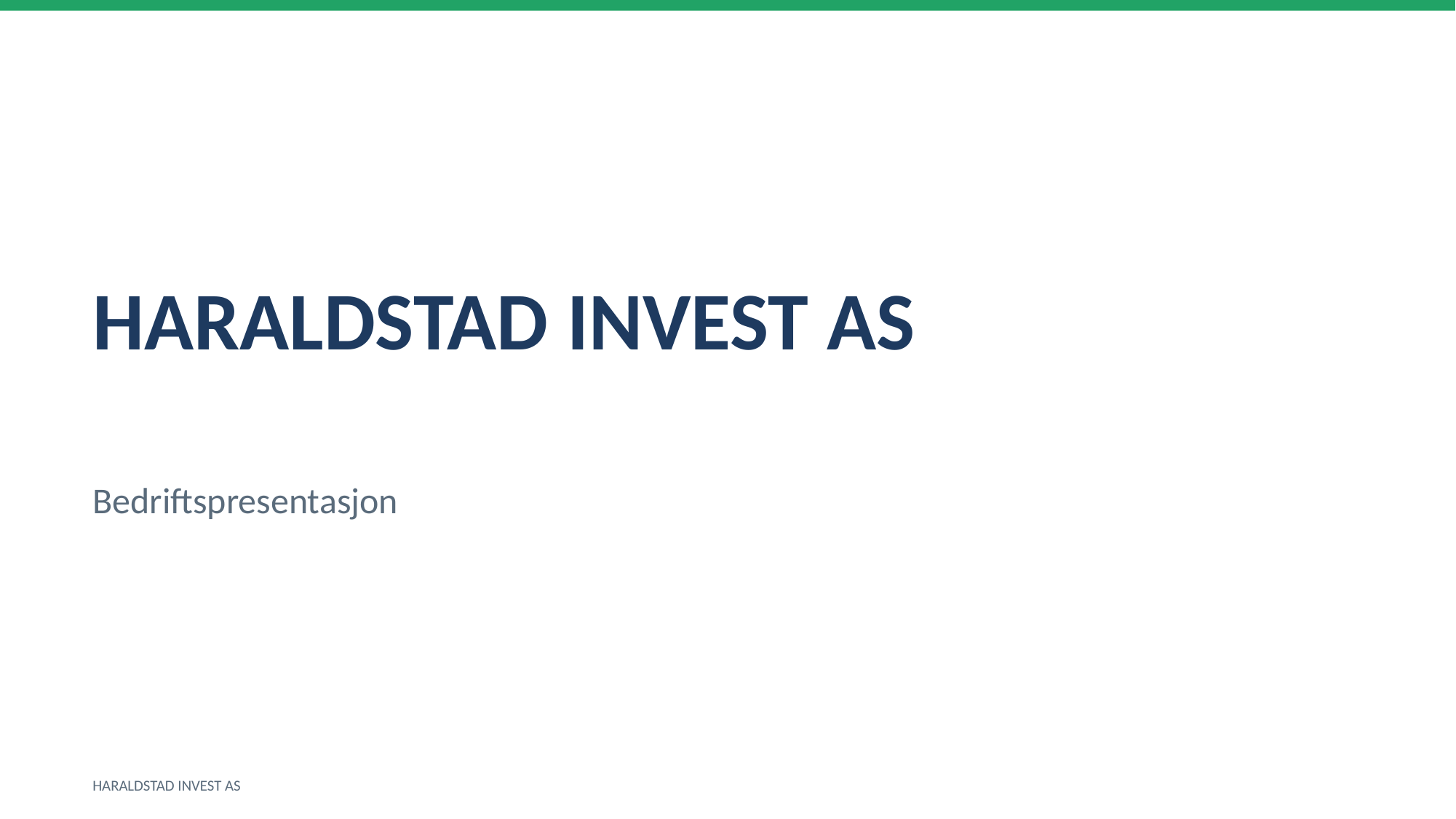

HARALDSTAD INVEST AS
Bedriftspresentasjon
HARALDSTAD INVEST AS